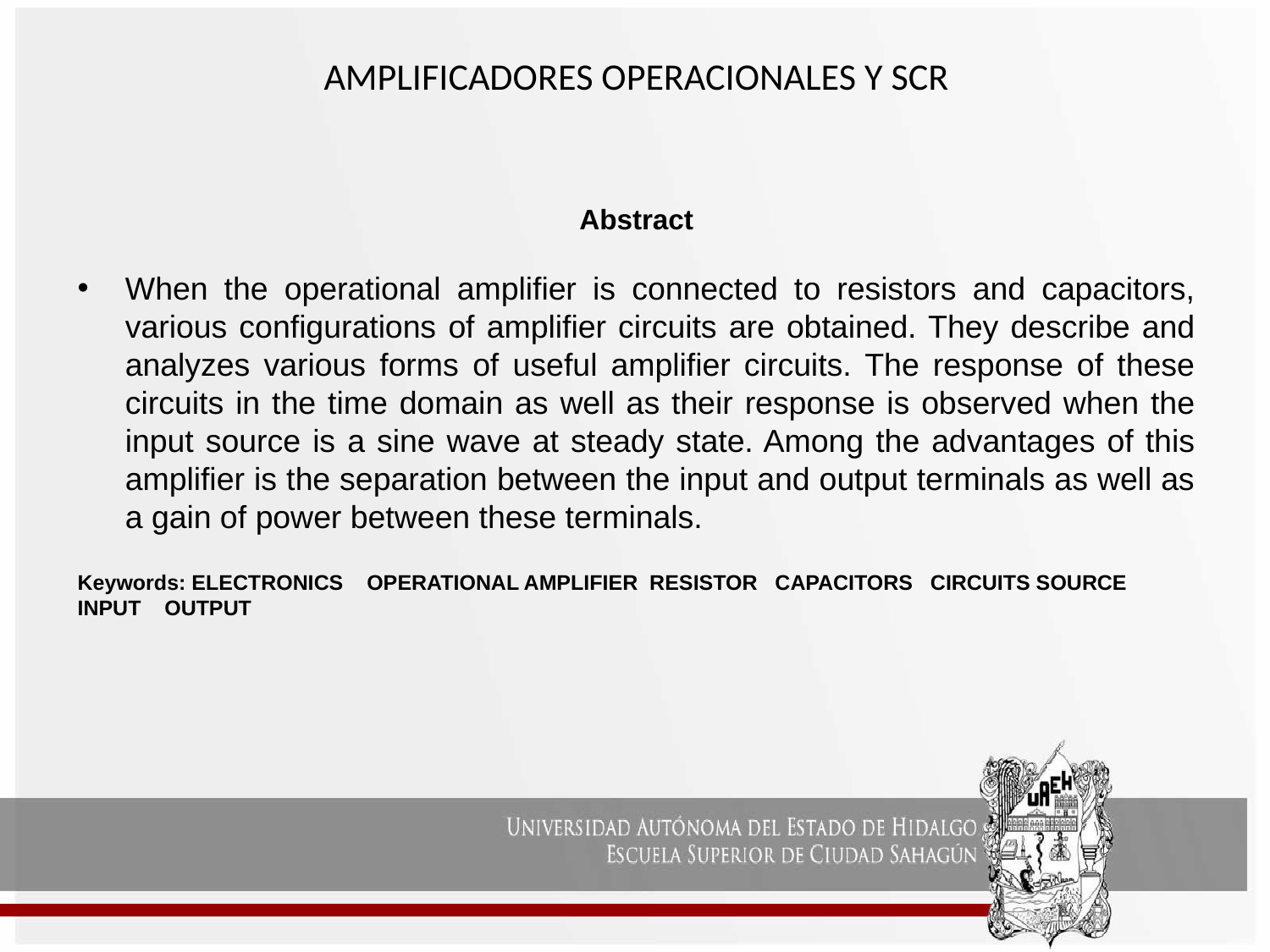

# AMPLIFICADORES OPERACIONALES Y SCR

Abstract

When the operational amplifier is connected to resistors and capacitors, various configurations of amplifier circuits are obtained. They describe and analyzes various forms of useful amplifier circuits. The response of these circuits in the time domain as well as their response is observed when the input source is a sine wave at steady state. Among the advantages of this amplifier is the separation between the input and output terminals as well as a gain of power between these terminals.

Keywords: ELECTRONICS    OPERATIONAL AMPLIFIER  RESISTOR   CAPACITORS   CIRCUITS SOURCE  INPUT    OUTPUT